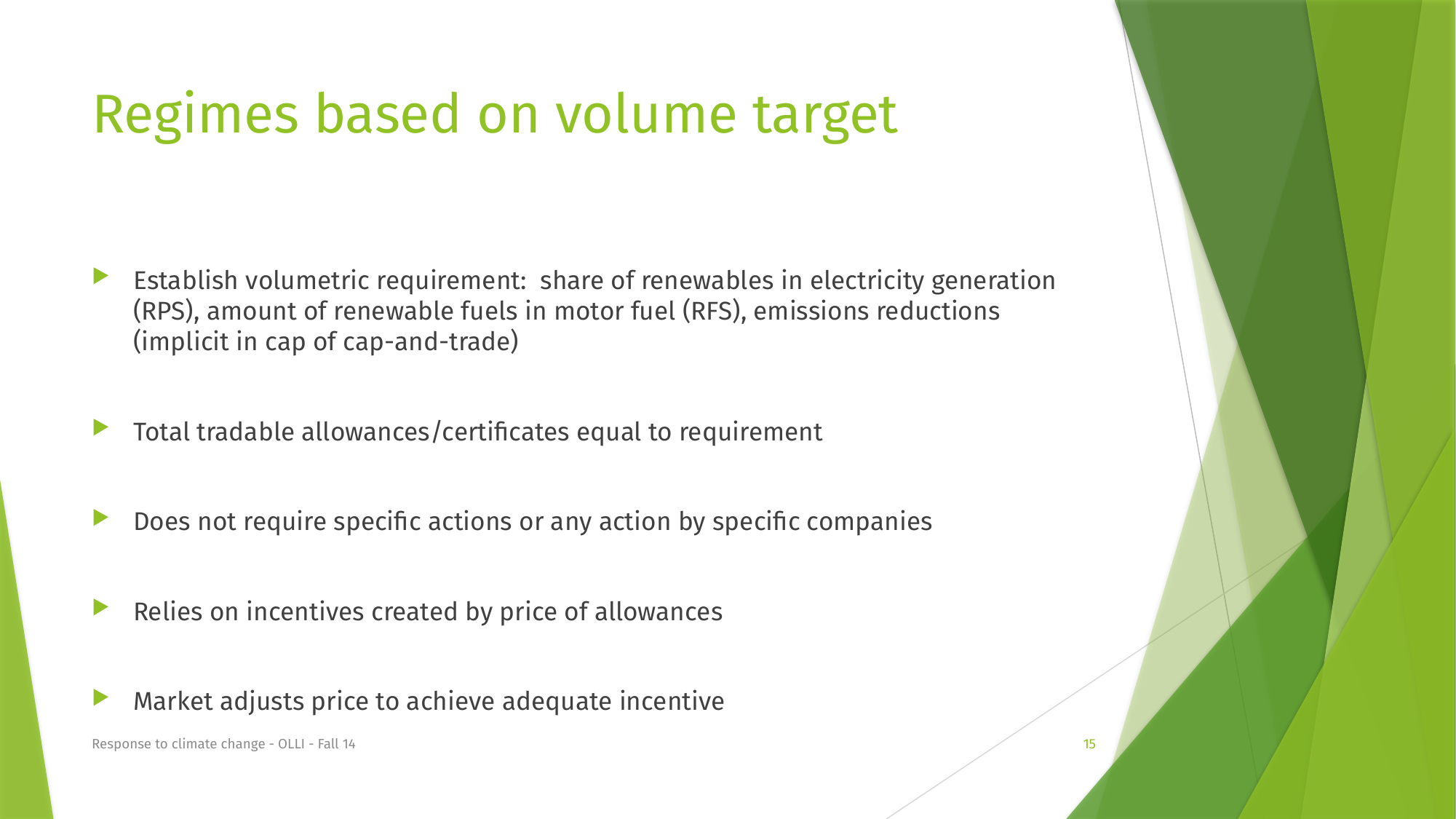

# Regimes based on volume target
Establish volumetric requirement:  share of renewables in electricity generation (RPS), amount of renewable fuels in motor fuel (RFS), emissions reductions (implicit in cap of cap-and-trade)

Total tradable allowances/certificates equal to requirement

Does not require specific actions or any action by specific companies

Relies on incentives created by price of allowances

Market adjusts price to achieve adequate incentive

Response to climate change - OLLI - Fall 14
15